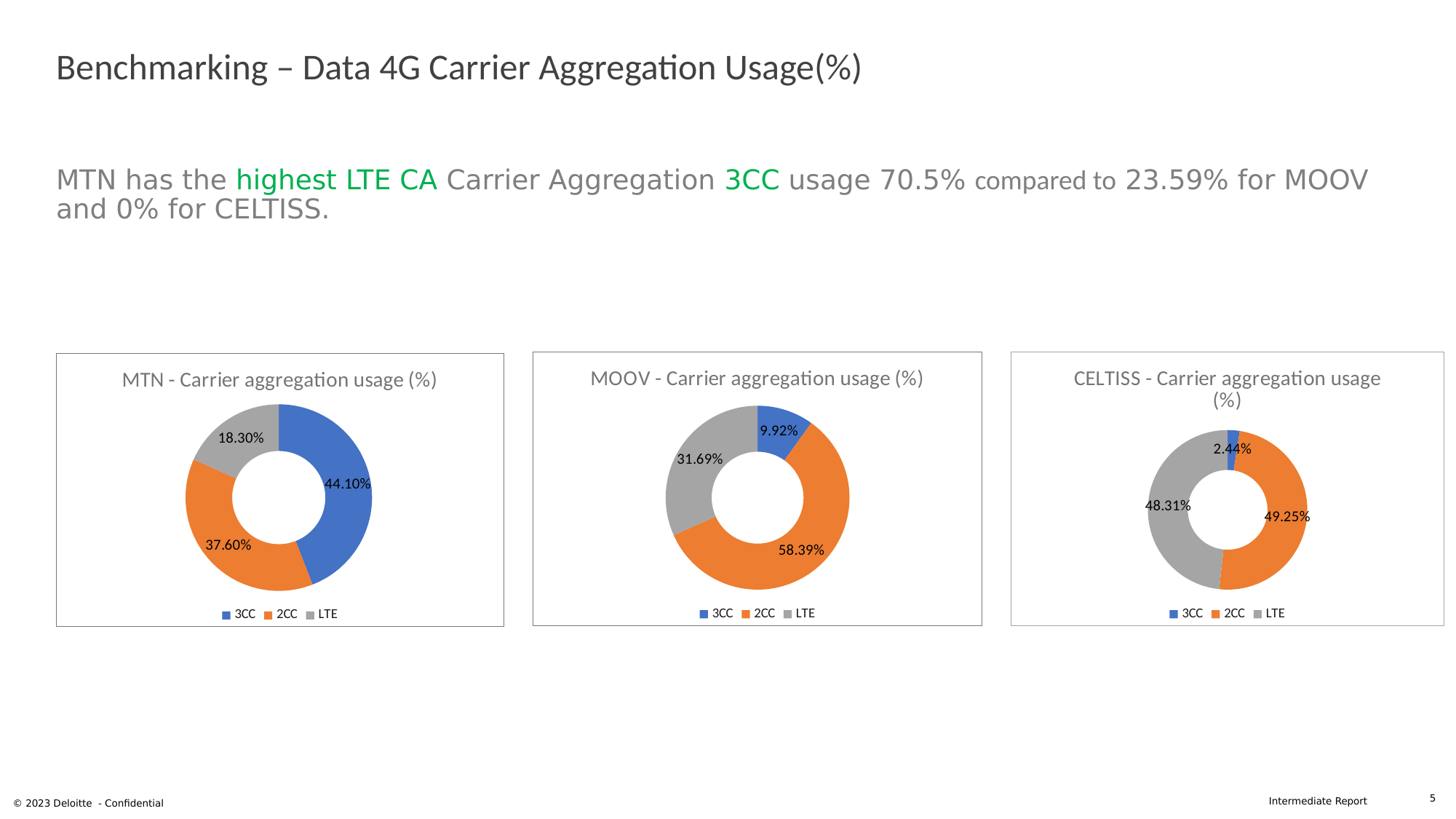

# Benchmarking – Data 4G Carrier Aggregation Usage(%) MTN has the highest LTE CA Carrier Aggregation 3CC usage 70.5% compared to 23.59% for MOOV and 0% for CELTISS.

### Chart: MOOV - Carrier aggregation usage (%)

| Category |  |
|---|---|
| 3CC | 0.0992 |
| 2CC | 0.5839 |
| LTE | 0.3169 |

### Chart: CELTISS - Carrier aggregation usage (%)

| Category |  |
|---|---|
| 3CC | 0.0244 |
| 2CC | 0.4925 |
| LTE | 0.4831 |

### Chart: MTN - Carrier aggregation usage (%)

| Category |  |
|---|---|
| 3CC | 0.441 |
| 2CC | 0.376 |
| LTE | 0.183 |
5
© 2023 Deloitte  - Confidential